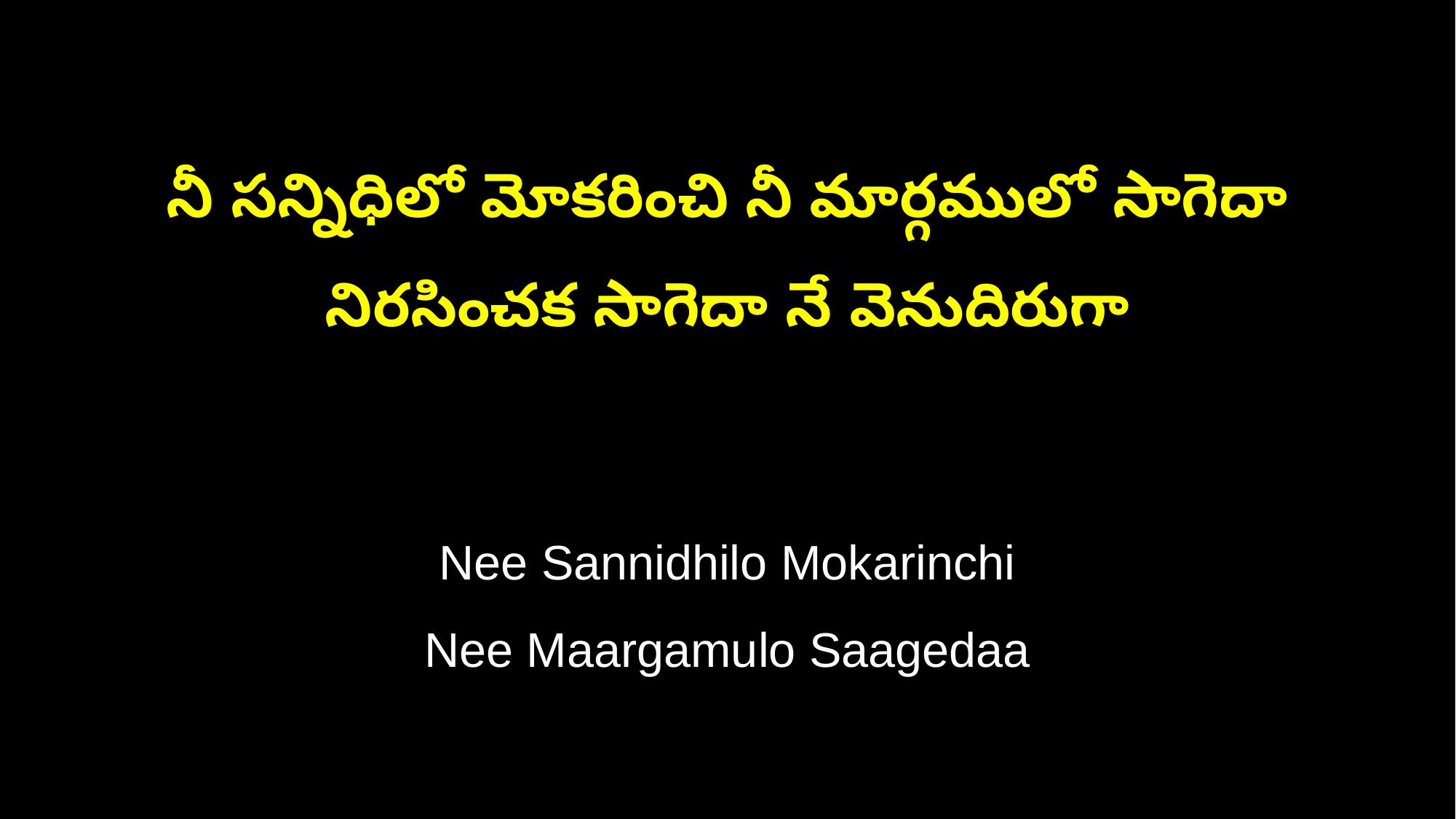

నీ సన్నిధిలో మోకరించి నీ మార్గములో సాగెదా
నిరసించక సాగెదా నే వెనుదిరుగా
Nee Sannidhilo Mokarinchi
Nee Maargamulo Saagedaa